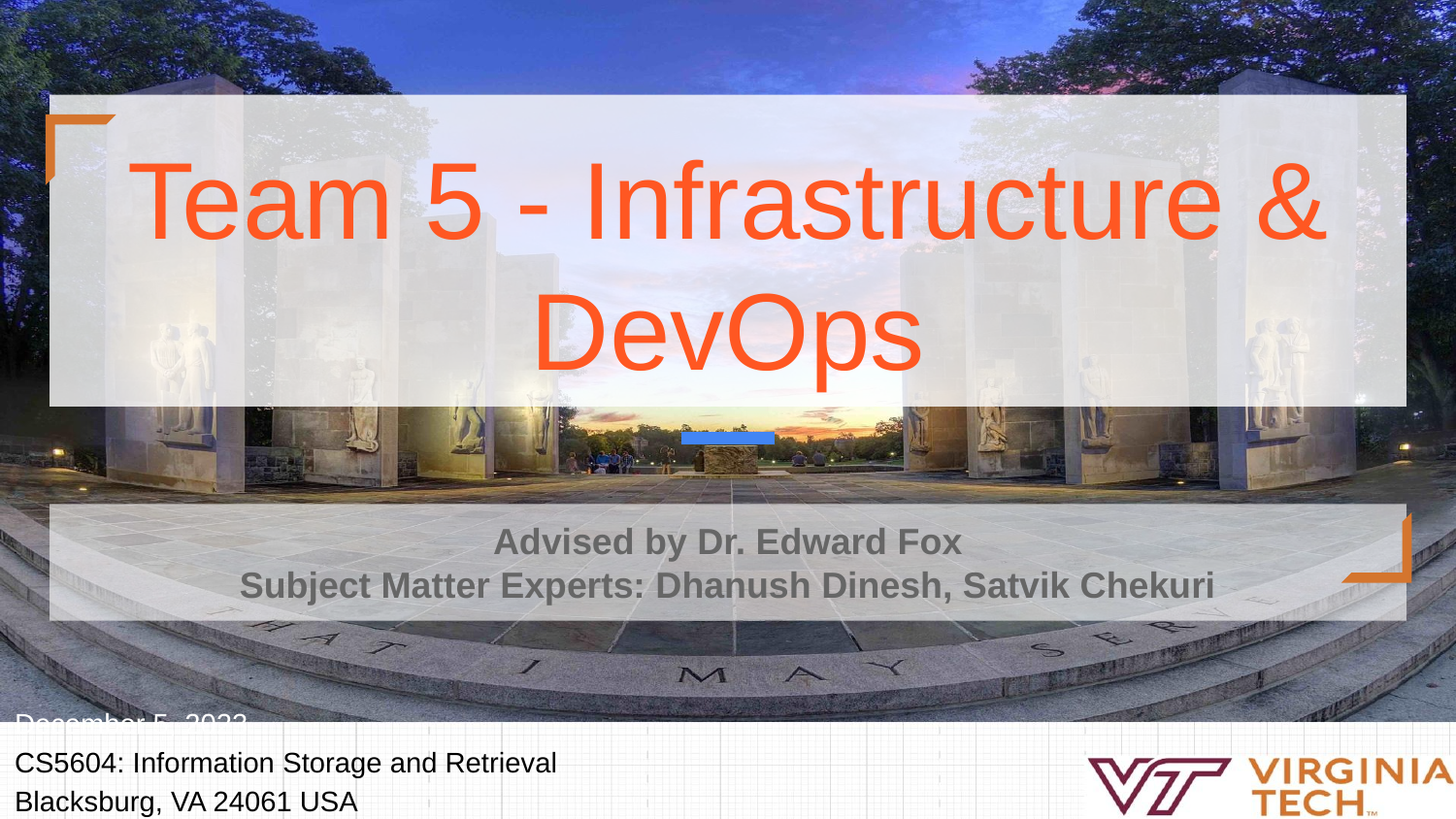

# Team 5 - Infrastructure & DevOps

Advised by Dr. Edward Fox
Subject Matter Experts: Dhanush Dinesh, Satvik Chekuri

December 5, 2023
CS5604: Information Storage and Retrieval
Blacksburg, VA 24061 USA